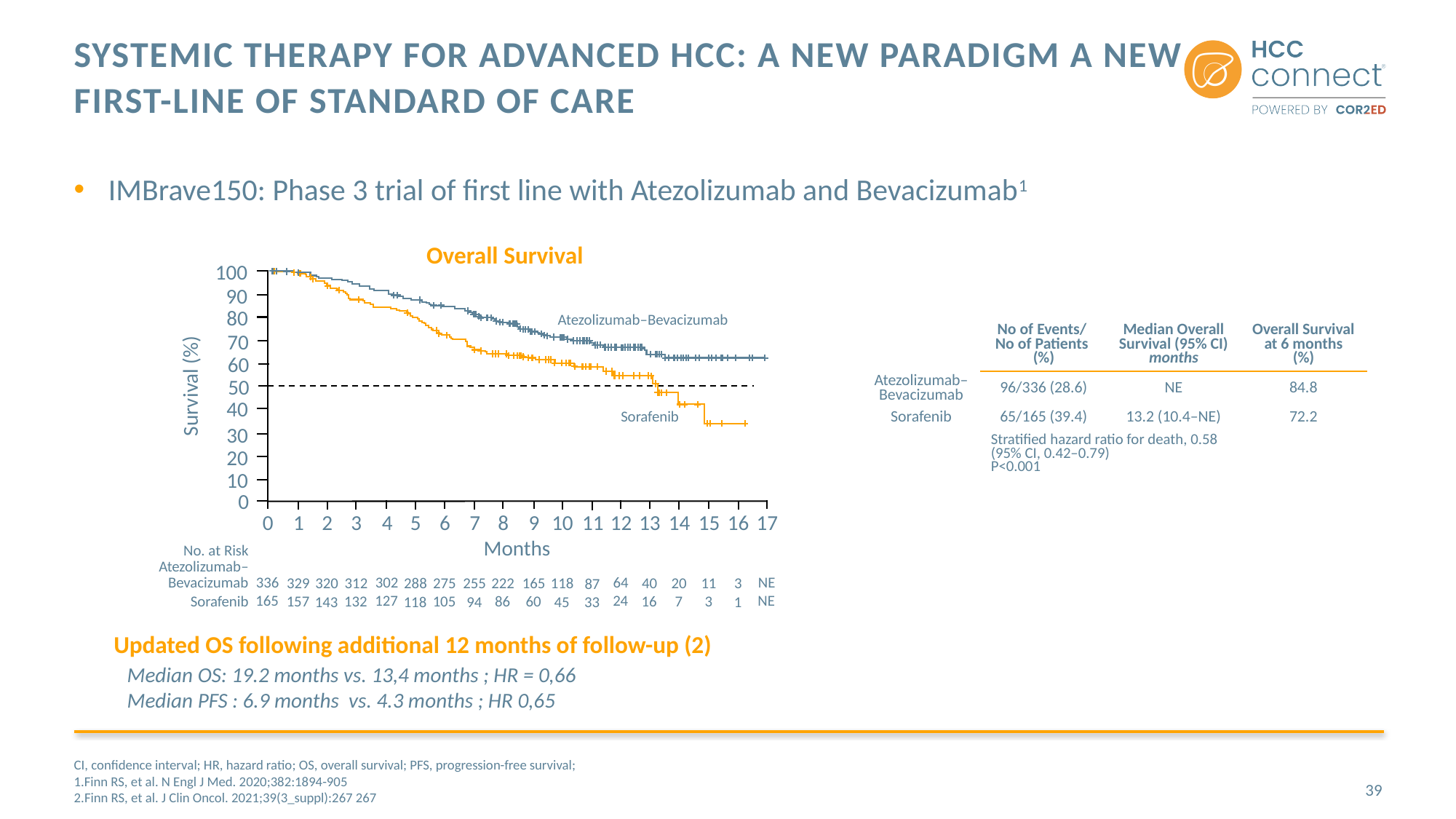

# Systemic therapy for advanced HCC: a new paradigm a new first-line of standard of care
IMBrave150: Phase 3 trial of first line with Atezolizumab and Bevacizumab1
Overall Survival
100

90
80
Atezolizumab–Bevacizumab
70
60
Survival (%)
50
40
Sorafenib
30
20
10
0
0
1
2
3
4
5
6
7
8
9
10
11
12
13
14
15
16
17
Months
No. at Risk
Atezolizumab–
Bevacizumab
Sorafenib
64
302
NE
336
275
165
11
222
40
20
312
329
118
3
288
255
320
87
24
127
NE
165
105
60
3
86
16
7
132
157
45
1
118
94
143
33
|  | No of Events/ No of Patients (%) | Median Overall Survival (95% CI) months | Overall Survival at 6 months (%) |
| --- | --- | --- | --- |
| Atezolizumab–Bevacizumab | 96/336 (28.6) | NE | 84.8 |
| Sorafenib | 65/165 (39.4) | 13.2 (10.4–NE) | 72.2 |
|  | Stratified hazard ratio for death, 0.58 (95% CI, 0.42–0.79) P<0.001 |  |  |
Updated OS following additional 12 months of follow-up (2)

Median OS: 19.2 months vs. 13,4 months ; HR = 0,66
Median PFS : 6.9 months  vs. 4.3 months ; HR 0,65
CI, confidence interval; HR, hazard ratio; OS, overall survival; PFS, progression-free survival;
1.Finn RS, et al. N Engl J Med. 2020;382:1894-905
2.Finn RS, et al. J Clin Oncol. 2021;39(3_suppl):267 267
39